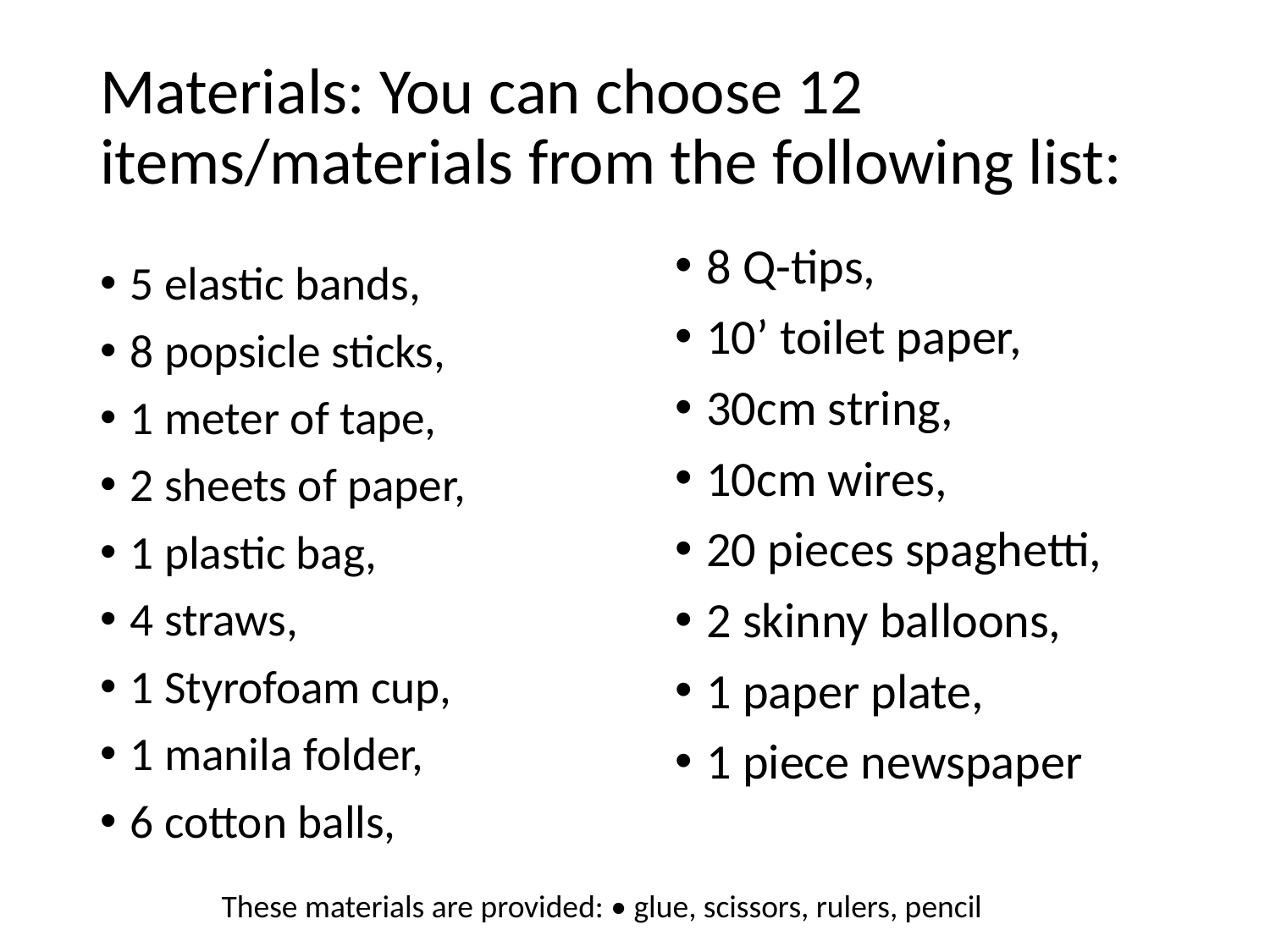

# Materials: You can choose 12 items/materials from the following list:
8 Q-tips,
10’ toilet paper,
30cm string,
10cm wires,
20 pieces spaghetti,
2 skinny balloons,
1 paper plate,
1 piece newspaper
5 elastic bands,
8 popsicle sticks,
1 meter of tape,
2 sheets of paper,
1 plastic bag,
4 straws,
1 Styrofoam cup,
1 manila folder,
6 cotton balls,
These materials are provided: • glue, scissors, rulers, pencil